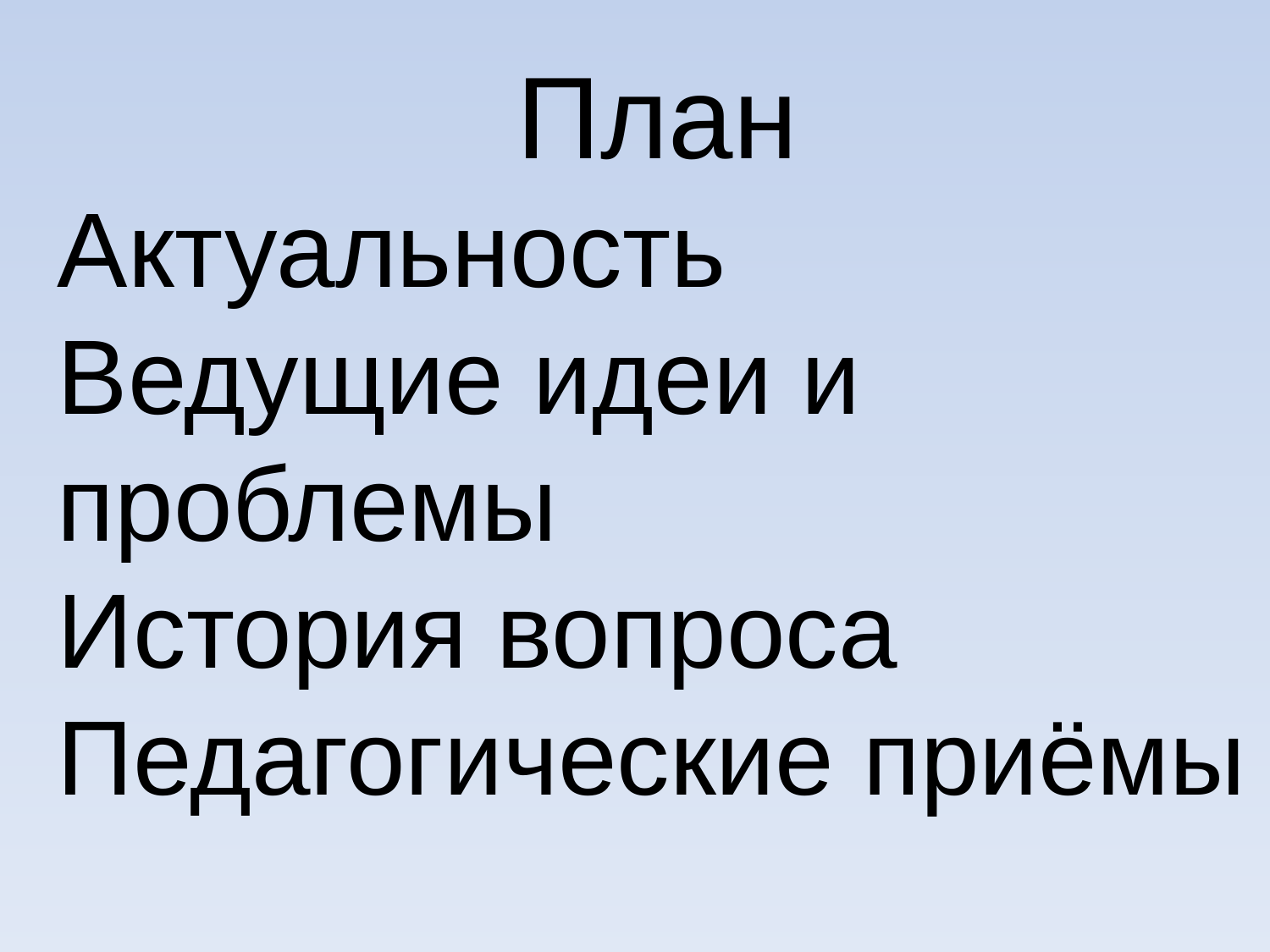

План
Актуальность
Ведущие идеи и проблемы
История вопроса
Педагогические приёмы